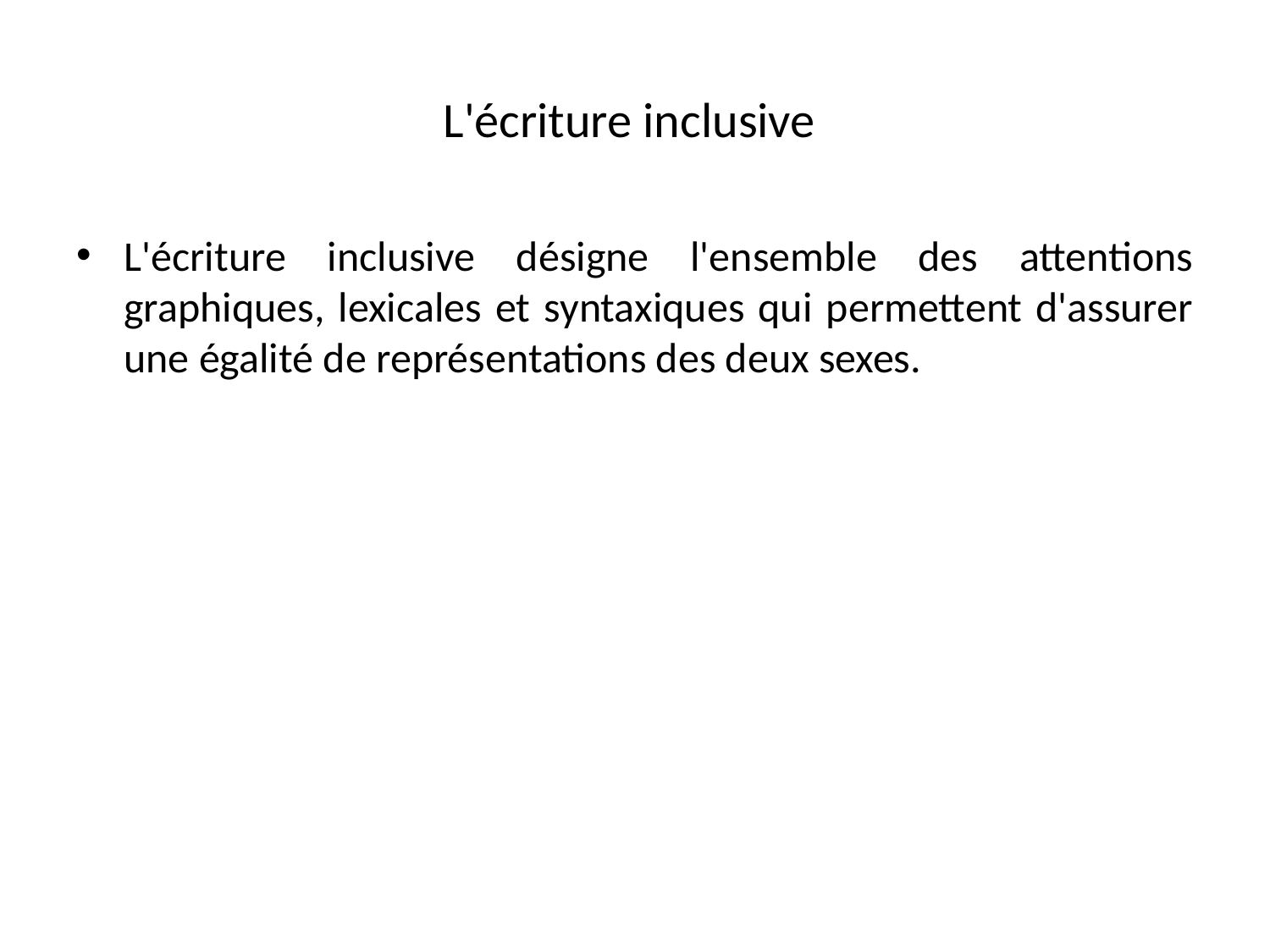

# L'écriture inclusive
L'écriture inclusive désigne l'ensemble des attentions graphiques, lexicales et syntaxiques qui permettent d'assurer une égalité de représentations des deux sexes.